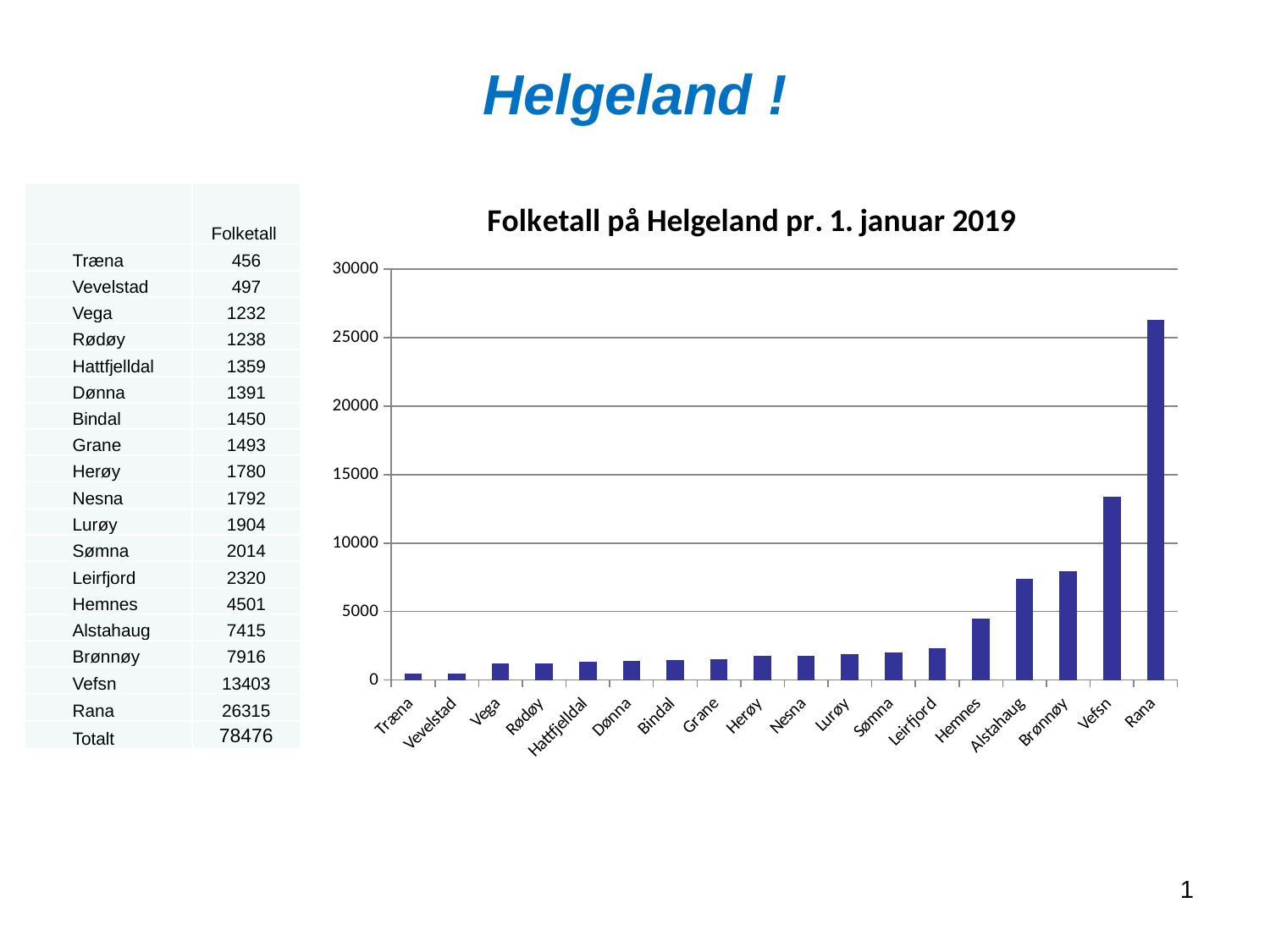

# Helgeland !

### Chart: Folketall på Helgeland pr. 1. januar 2019

| Category | Folketall  |
|---|---|
| Træna  | 456.0 |
| Vevelstad  | 497.0 |
| Vega  | 1232.0 |
| Rødøy  | 1238.0 |
| Hattfjelldal  | 1359.0 |
| Dønna  | 1391.0 |
| Bindal  | 1450.0 |
| Grane  | 1493.0 |
| Herøy  | 1780.0 |
| Nesna  | 1792.0 |
| Lurøy  | 1904.0 |
| Sømna  | 2014.0 |
| Leirfjord  | 2320.0 |
| Hemnes  | 4501.0 |
| Alstahaug  | 7415.0 |
| Brønnøy  | 7916.0 |
| Vefsn  | 13403.0 |
| Rana  | 26315.0 |
|  | Folketall |
| --- | --- |
| Træna | 456 |
| Vevelstad | 497 |
| Vega | 1232 |
| Rødøy | 1238 |
| Hattfjelldal | 1359 |
| Dønna | 1391 |
| Bindal | 1450 |
| Grane | 1493 |
| Herøy | 1780 |
| Nesna | 1792 |
| Lurøy | 1904 |
| Sømna | 2014 |
| Leirfjord | 2320 |
| Hemnes | 4501 |
| Alstahaug | 7415 |
| Brønnøy | 7916 |
| Vefsn | 13403 |
| Rana | 26315 |
| Totalt | 78476 |
1